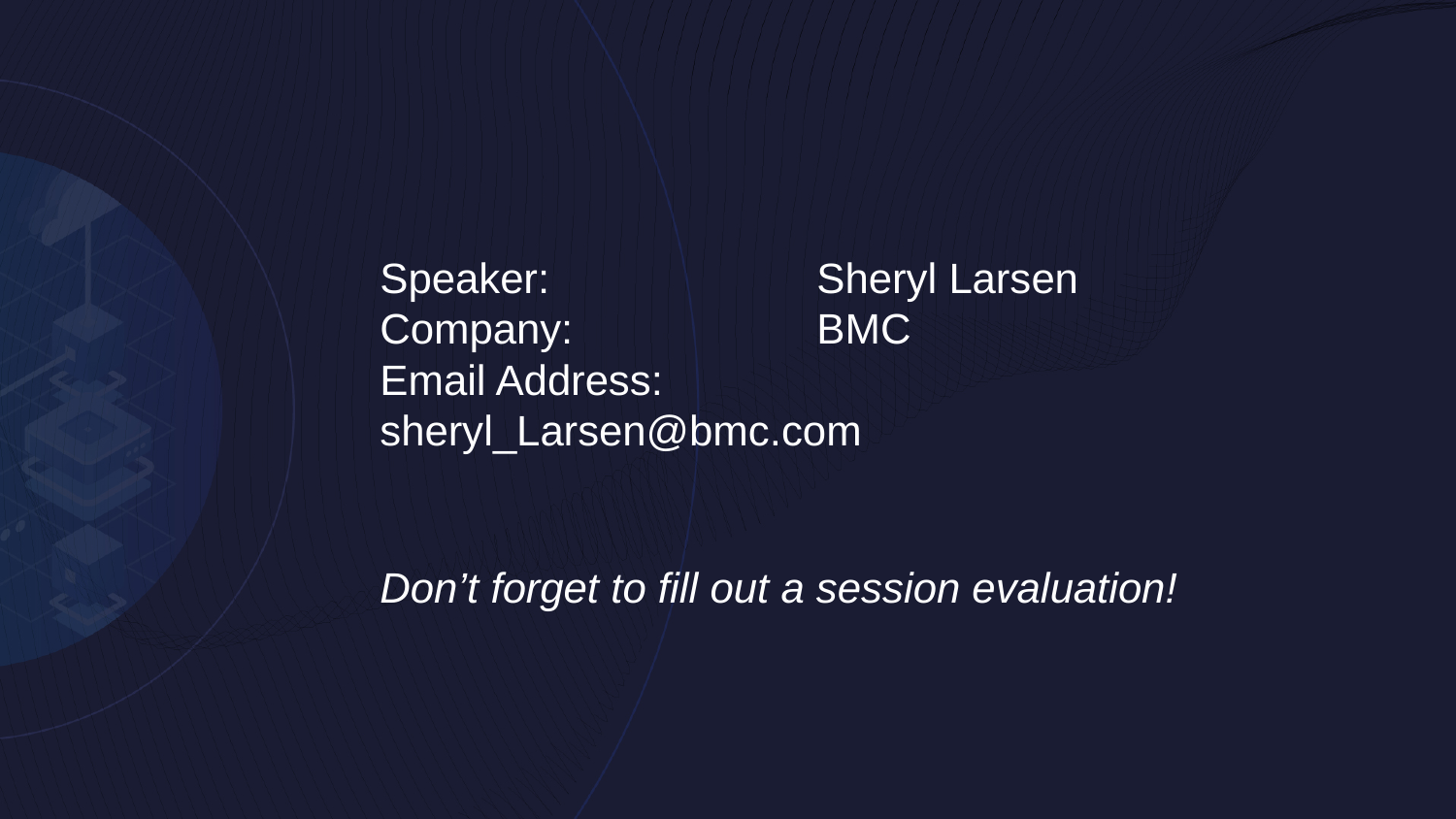

Speaker:		Sheryl Larsen
Company:		BMC
Email Address: 	sheryl_Larsen@bmc.com
Don’t forget to fill out a session evaluation!